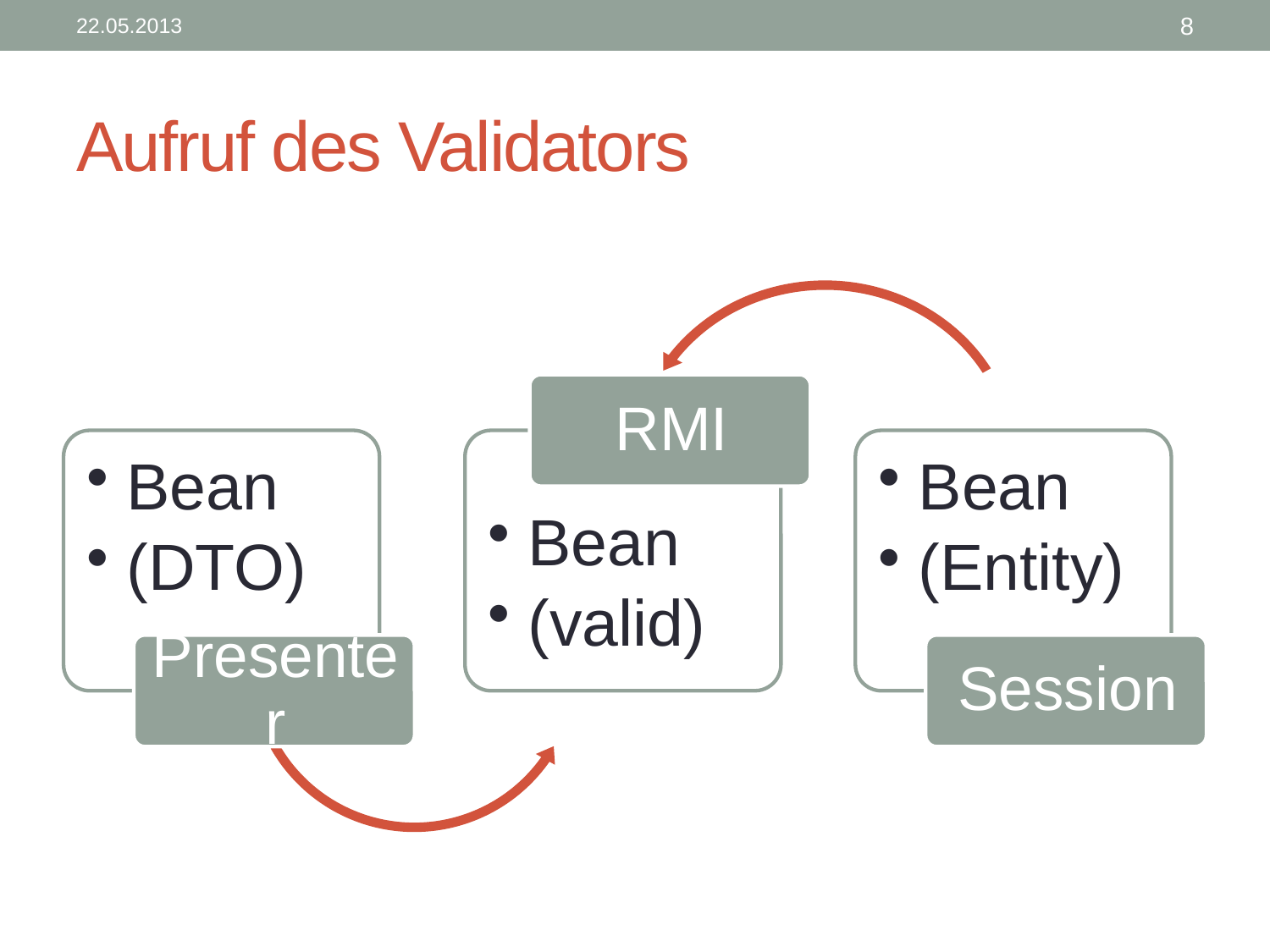

22.05.2013
8
# Aufruf des Validators
Bean
(DTO)
Presenter
Bean
(valid)
RMI
Bean
(Entity)
Session